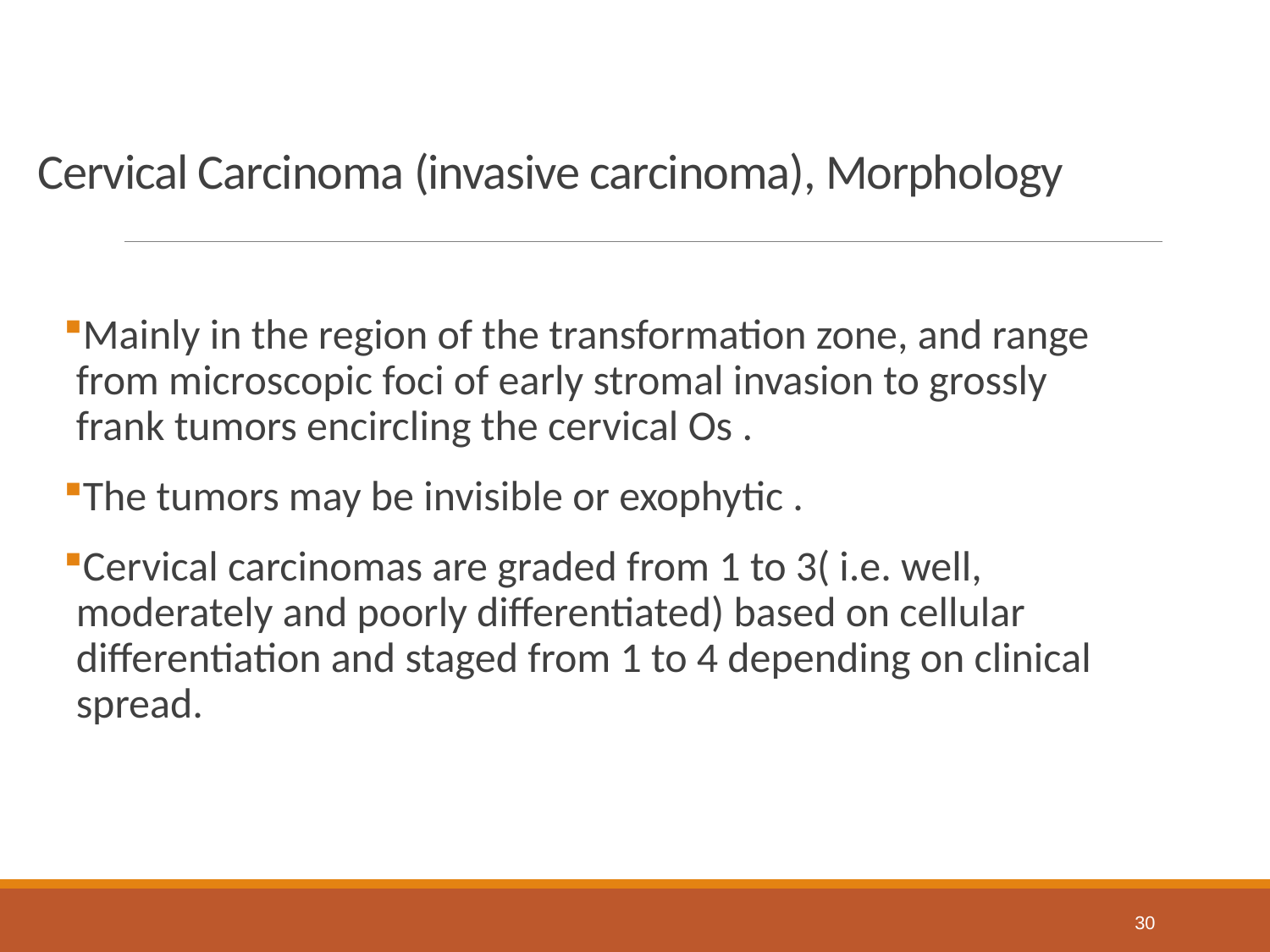

# Cervical Carcinoma (invasive carcinoma), Morphology

Mainly in the region of the transformation zone, and range from microscopic foci of early stromal invasion to grossly frank tumors encircling the cervical Os .
The tumors may be invisible or exophytic .
Cervical carcinomas are graded from 1 to 3( i.e. well, moderately and poorly differentiated) based on cellular differentiation and staged from 1 to 4 depending on clinical spread.
30